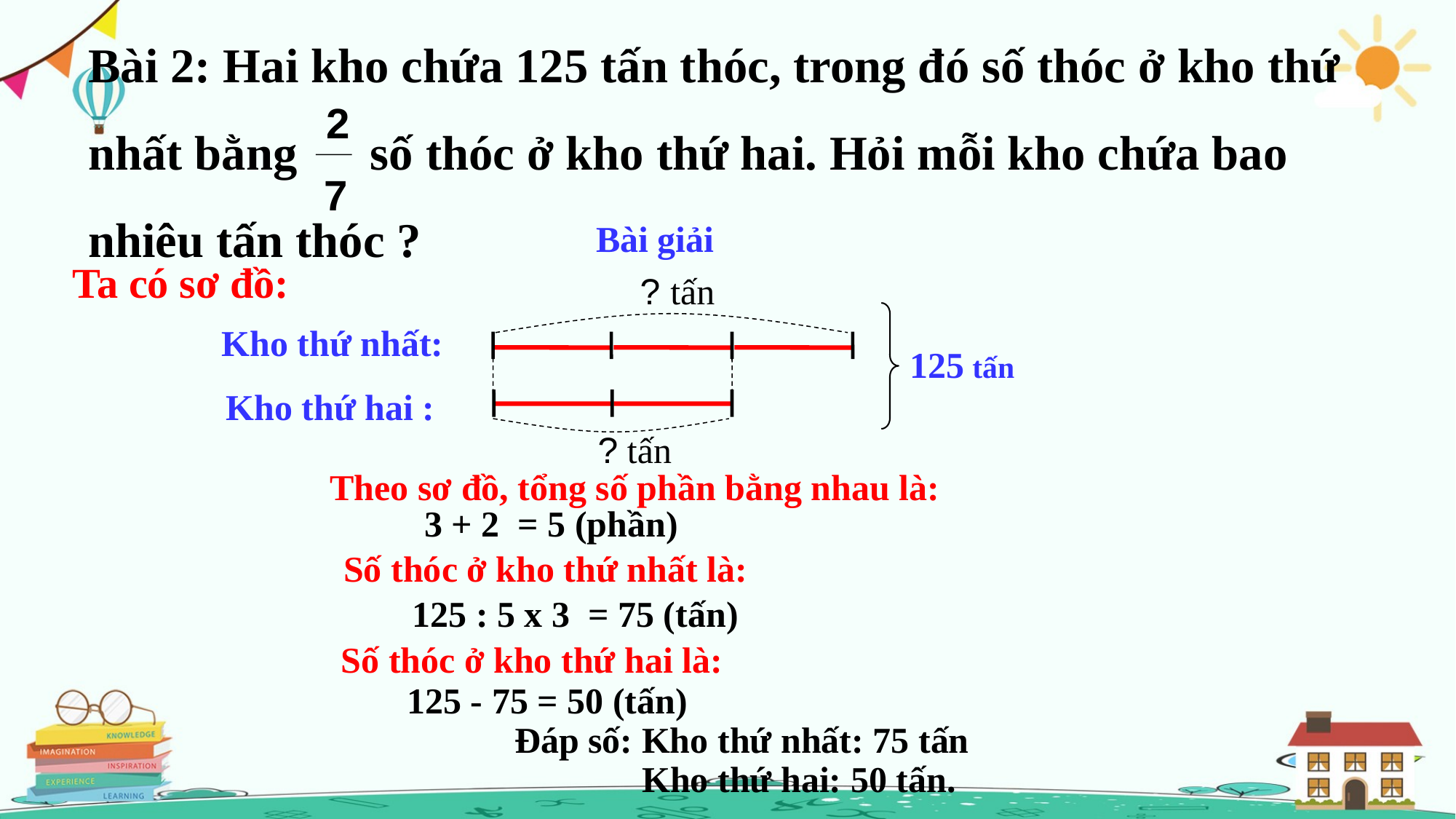

Bài 2: Hai kho chứa 125 tấn thóc, trong đó số thóc ở kho thứ nhất bằng      số thóc ở kho thứ hai. Hỏi mỗi kho chứa bao nhiêu tấn thóc ?
2

7
Bài giải
Ta có sơ đồ:
? tấn

Kho thứ nhất:

125 tấn

Kho thứ hai :

? tấn
Theo sơ đồ, tổng số phần bằng nhau là:
3 + 2  = 5 (phần)
Số thóc ở kho thứ nhất là:
125 : 5 x 3  = 75 (tấn)
Số thóc ở kho thứ hai là:
125 - 75 = 50 (tấn)
Đáp số: Kho thứ nhất: 75 tấn
              Kho thứ hai: 50 tấn.